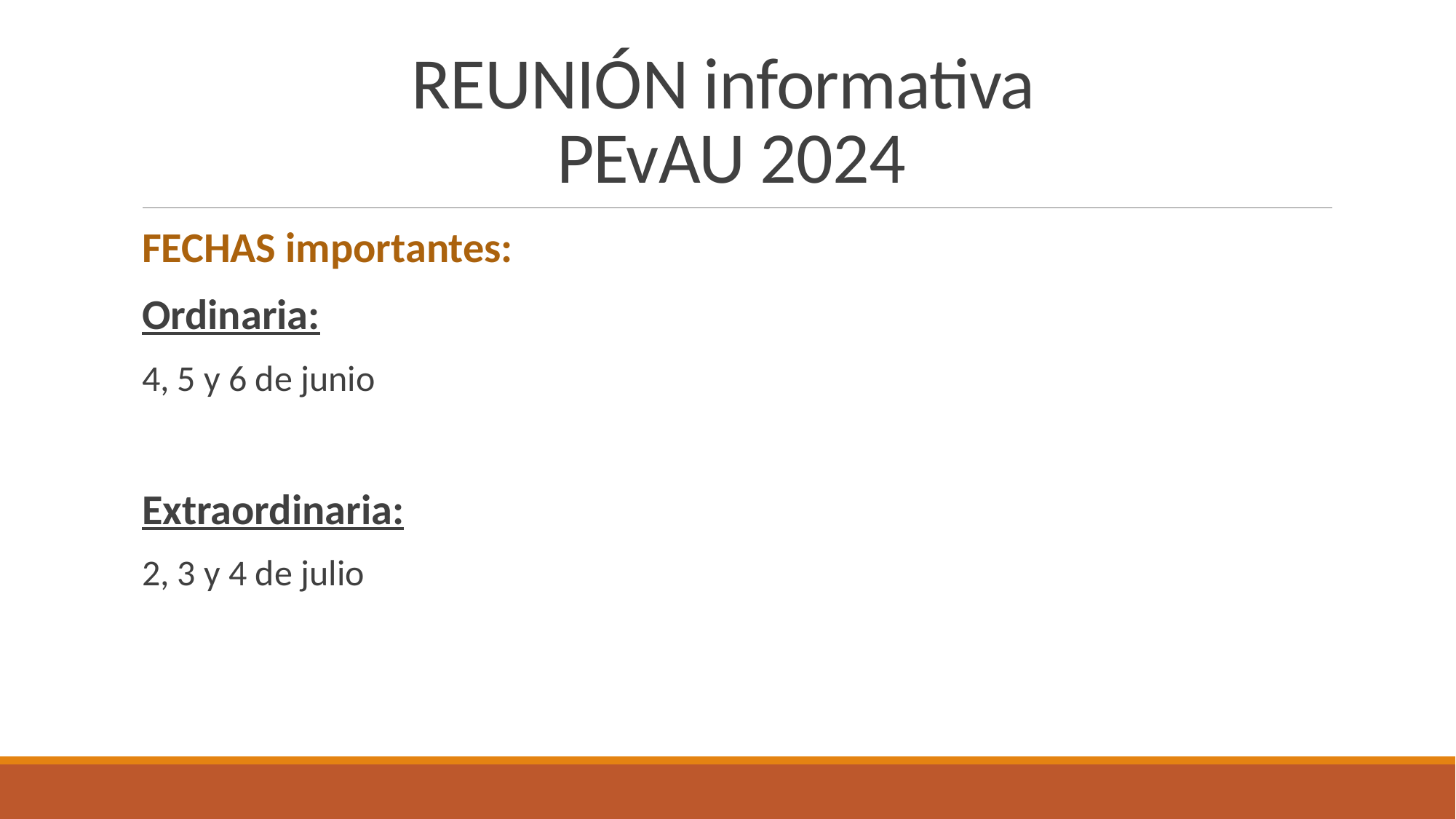

# REUNIÓN informativa PEvAU 2024
FECHAS importantes:
Ordinaria:
4, 5 y 6 de junio

Extraordinaria:
2, 3 y 4 de julio